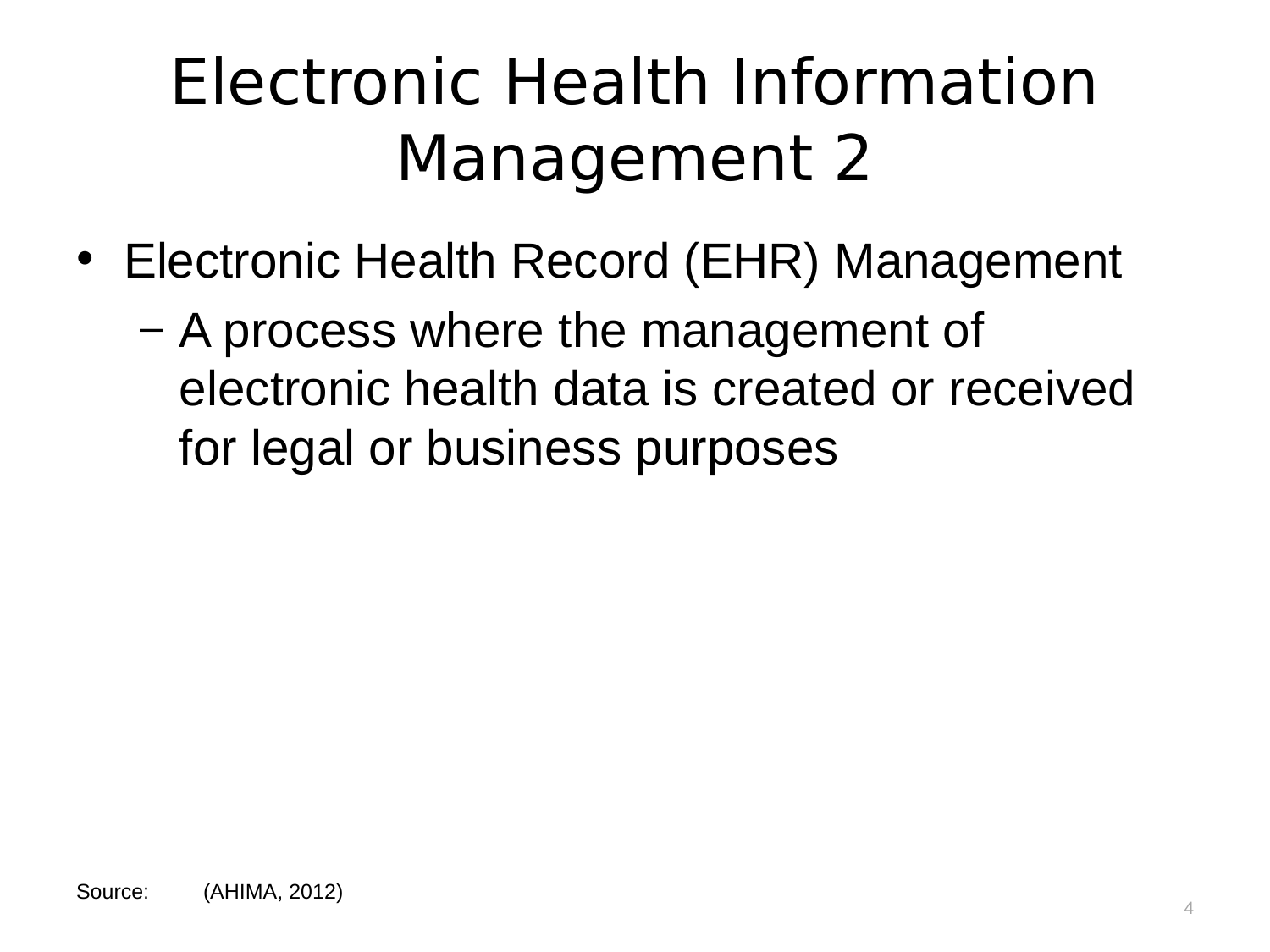

# Electronic Health Information Management 2
Electronic Health Record (EHR) Management
A process where the management of electronic health data is created or received for legal or business purposes
4
Source:	(AHIMA, 2012)